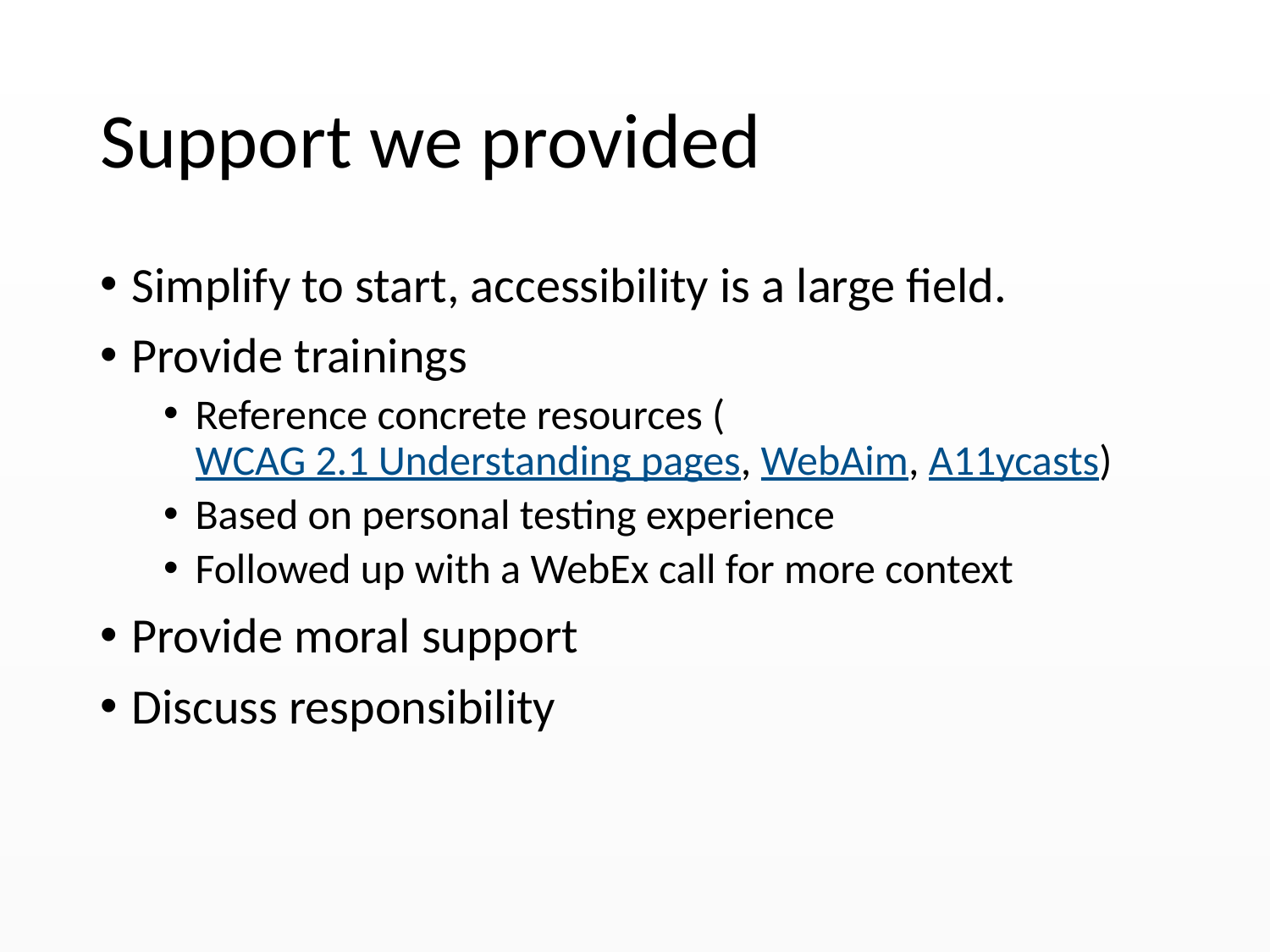

# Support we provided
Simplify to start, accessibility is a large field.
Provide trainings
Reference concrete resources (WCAG 2.1 Understanding pages, WebAim, A11ycasts)
Based on personal testing experience
Followed up with a WebEx call for more context
Provide moral support
Discuss responsibility